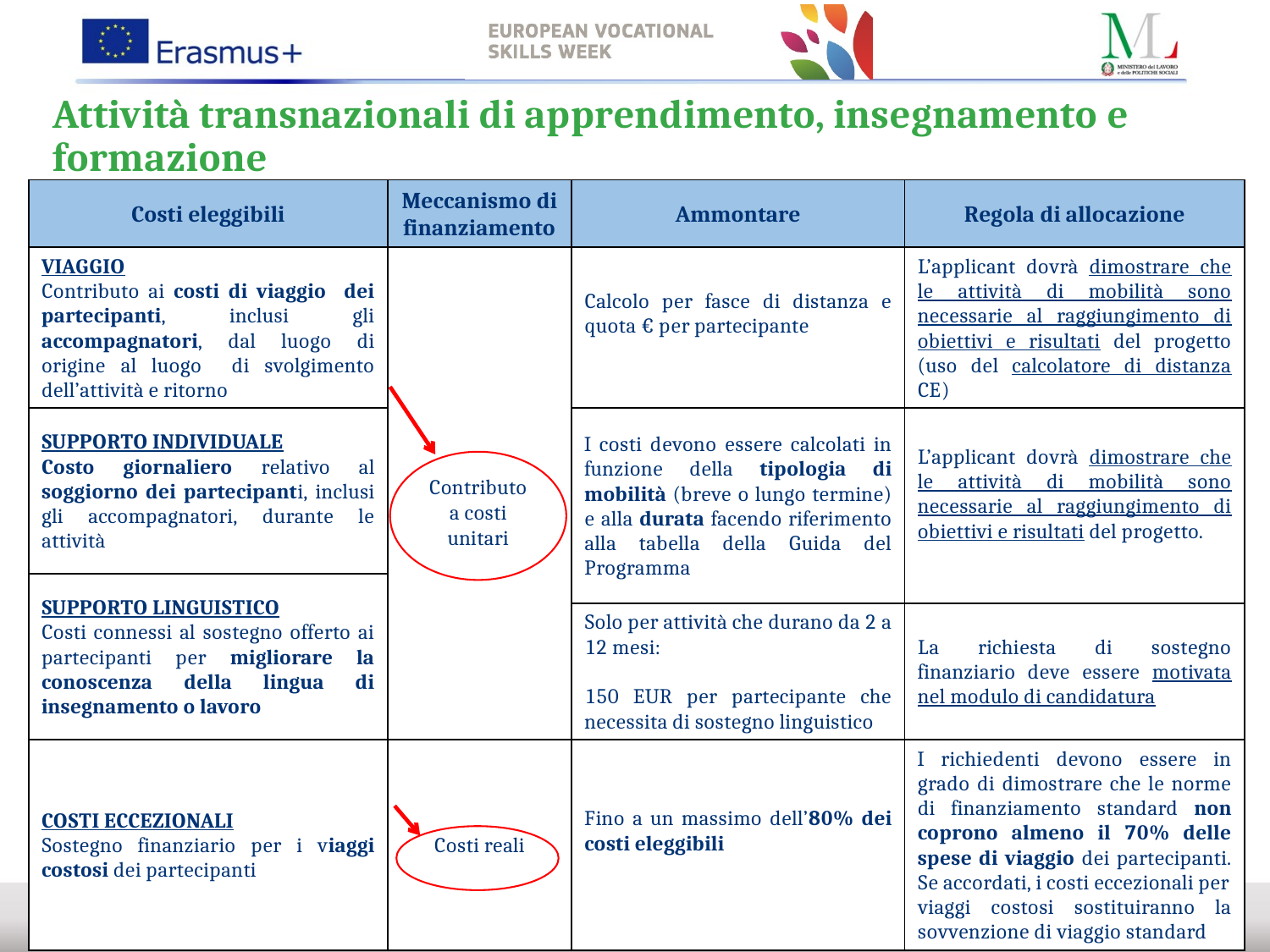

# Attività transnazionali di apprendimento, insegnamento e formazione
| Costi eleggibili | Meccanismo di finanziamento | Ammontare | Regola di allocazione |
| --- | --- | --- | --- |
| VIAGGIO Contributo ai costi di viaggio dei partecipanti, inclusi gli accompagnatori, dal luogo di origine al luogo di svolgimento dell’attività e ritorno |  | Calcolo per fasce di distanza e quota € per partecipante | L’applicant dovrà dimostrare che le attività di mobilità sono necessarie al raggiungimento di obiettivi e risultati del progetto (uso del calcolatore di distanza CE) |
| SUPPORTO INDIVIDUALE Costo giornaliero relativo al soggiorno dei partecipanti, inclusi gli accompagnatori, durante le attività |  | I costi devono essere calcolati in funzione della tipologia di mobilità (breve o lungo termine) e alla durata facendo riferimento alla tabella della Guida del Programma | L’applicant dovrà dimostrare che le attività di mobilità sono necessarie al raggiungimento di obiettivi e risultati del progetto. |
| SUPPORTO LINGUISTICO Costi connessi al sostegno offerto ai partecipanti per migliorare la conoscenza della lingua di insegnamento o lavoro |  |  |  |
|  |  | Solo per attività che durano da 2 a 12 mesi: 150 EUR per partecipante che necessita di sostegno linguistico | La richiesta di sostegno finanziario deve essere motivata nel modulo di candidatura |
| COSTI ECCEZIONALI Sostegno finanziario per i viaggi costosi dei partecipanti | Costi reali | Fino a un massimo dell’80% dei costi eleggibili | I richiedenti devono essere in grado di dimostrare che le norme di finanziamento standard non coprono almeno il 70% delle spese di viaggio dei partecipanti. Se accordati, i costi eccezionali per viaggi costosi sostituiranno la sovvenzione di viaggio standard |

Contributo a costi unitari